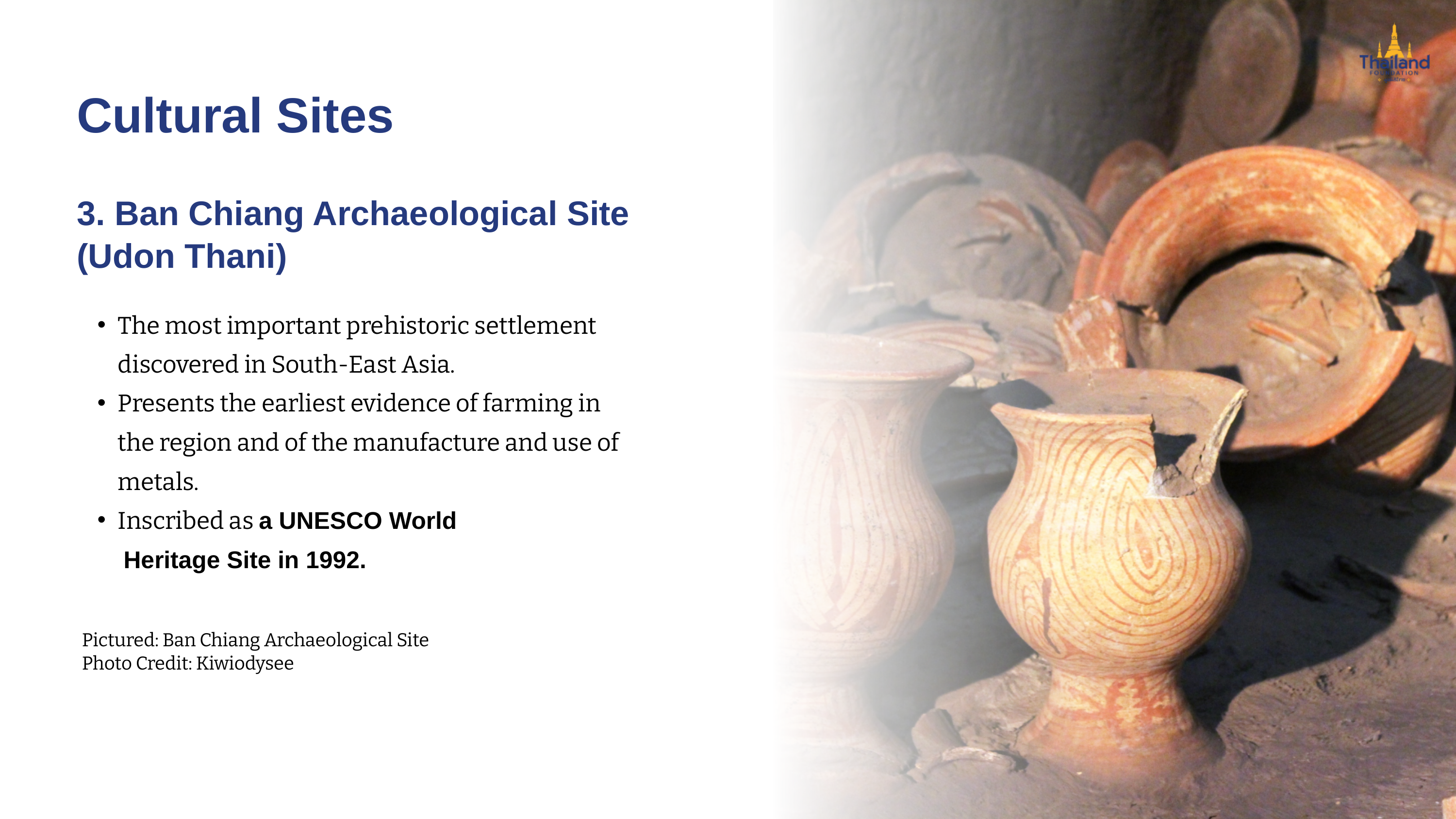

Cultural Sites
3. Ban Chiang Archaeological Site
(Udon Thani)
The most important prehistoric settlement discovered in South-East Asia.
Presents the earliest evidence of farming in the region and of the manufacture and use of metals.
Inscribed as a UNESCO World
       Heritage Site in 1992.
Pictured: Ban Chiang Archaeological Site
Photo Credit: Kiwiodysee